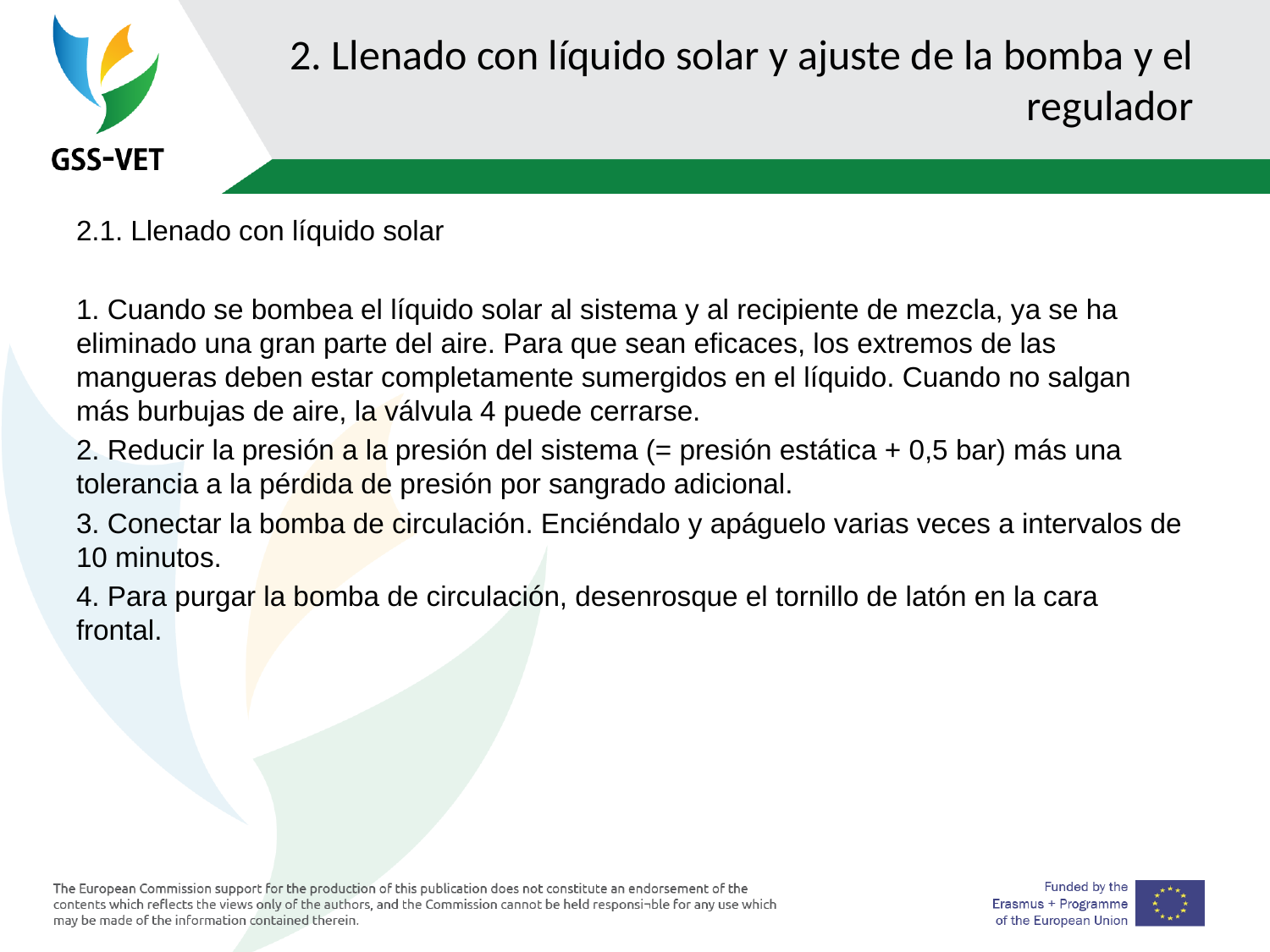

# 2. Llenado con líquido solar y ajuste de la bomba y el regulador
2.1. Llenado con líquido solar

1. Cuando se bombea el líquido solar al sistema y al recipiente de mezcla, ya se ha eliminado una gran parte del aire. Para que sean eficaces, los extremos de las mangueras deben estar completamente sumergidos en el líquido. Cuando no salgan más burbujas de aire, la válvula 4 puede cerrarse.
2. Reducir la presión a la presión del sistema (= presión estática + 0,5 bar) más una tolerancia a la pérdida de presión por sangrado adicional.
3. Conectar la bomba de circulación. Enciéndalo y apáguelo varias veces a intervalos de 10 minutos.
4. Para purgar la bomba de circulación, desenrosque el tornillo de latón en la cara frontal.